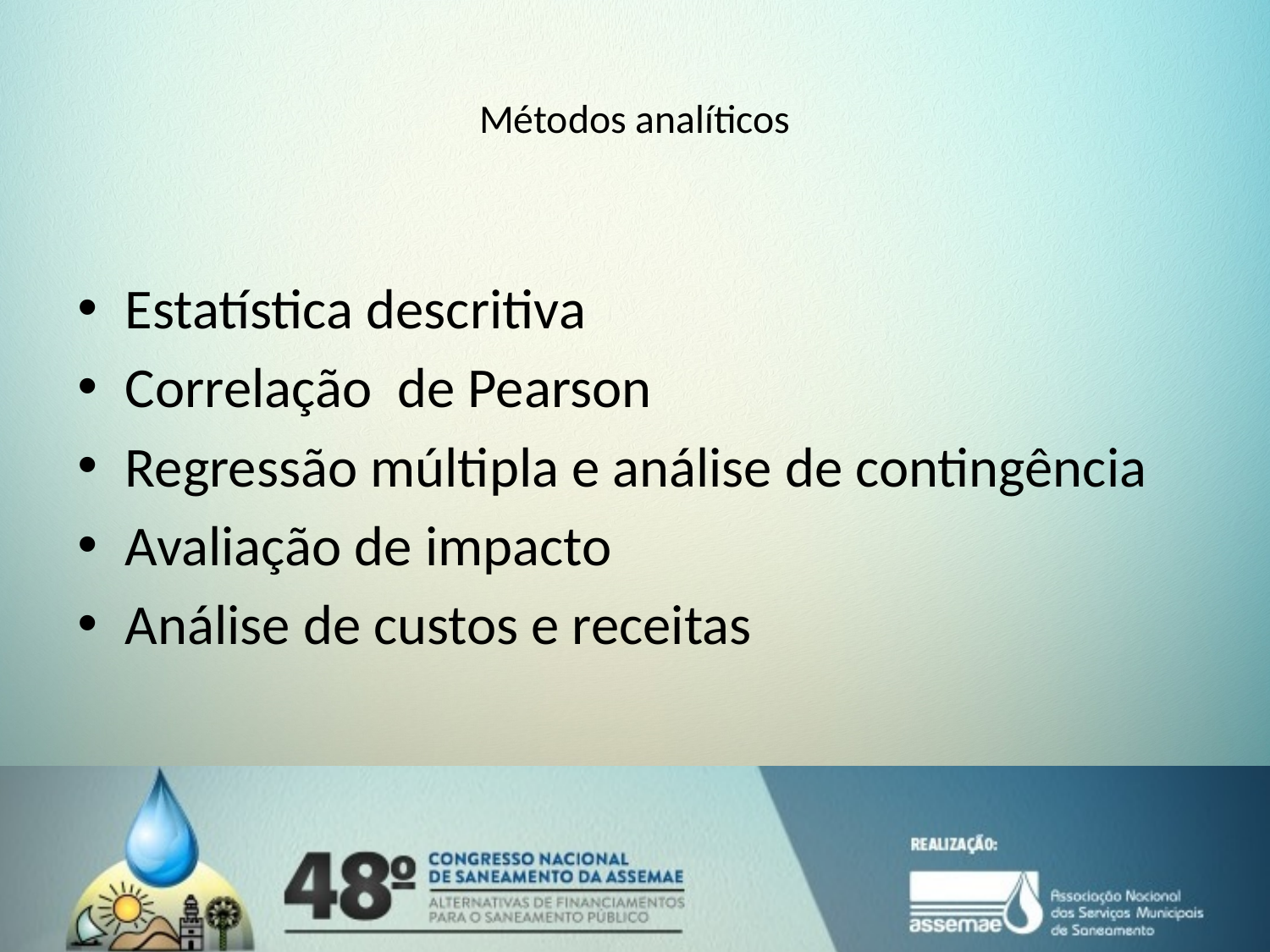

# Métodos analíticos
Estatística descritiva
Correlação  de Pearson
Regressão múltipla e análise de contingência
Avaliação de impacto
Análise de custos e receitas